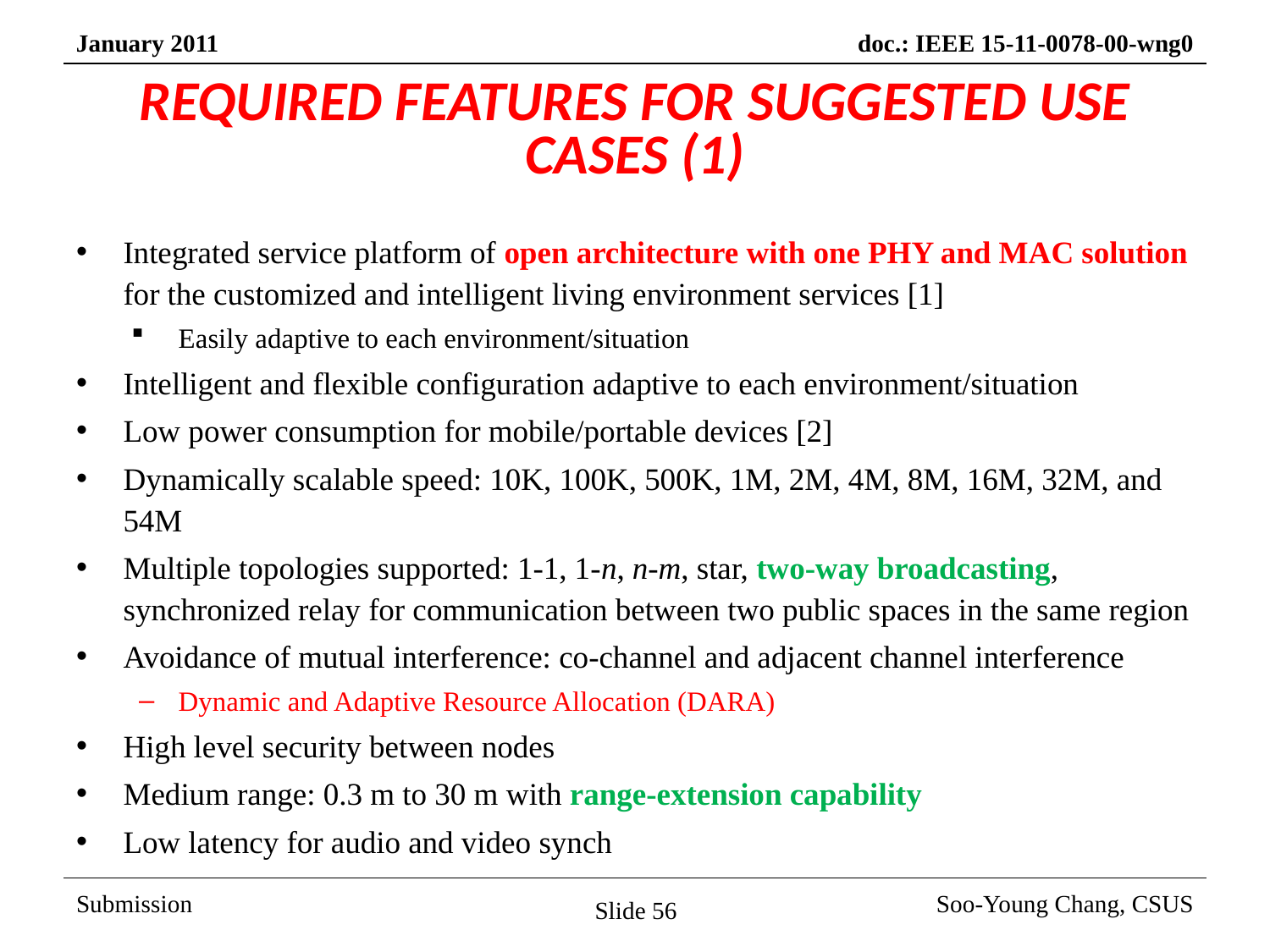

# REQUIRED FEATURES FOR SUGGESTED USE CASES (1)
Integrated service platform of open architecture with one PHY and MAC solution for the customized and intelligent living environment services [1]
Easily adaptive to each environment/situation
Intelligent and flexible configuration adaptive to each environment/situation
Low power consumption for mobile/portable devices [2]
Dynamically scalable speed: 10K, 100K, 500K, 1M, 2M, 4M, 8M, 16M, 32M, and 54M
Multiple topologies supported: 1-1, 1-n, n-m, star, two-way broadcasting, synchronized relay for communication between two public spaces in the same region
Avoidance of mutual interference: co-channel and adjacent channel interference
Dynamic and Adaptive Resource Allocation (DARA)
High level security between nodes
Medium range: 0.3 m to 30 m with range-extension capability
Low latency for audio and video synch
Slide 56